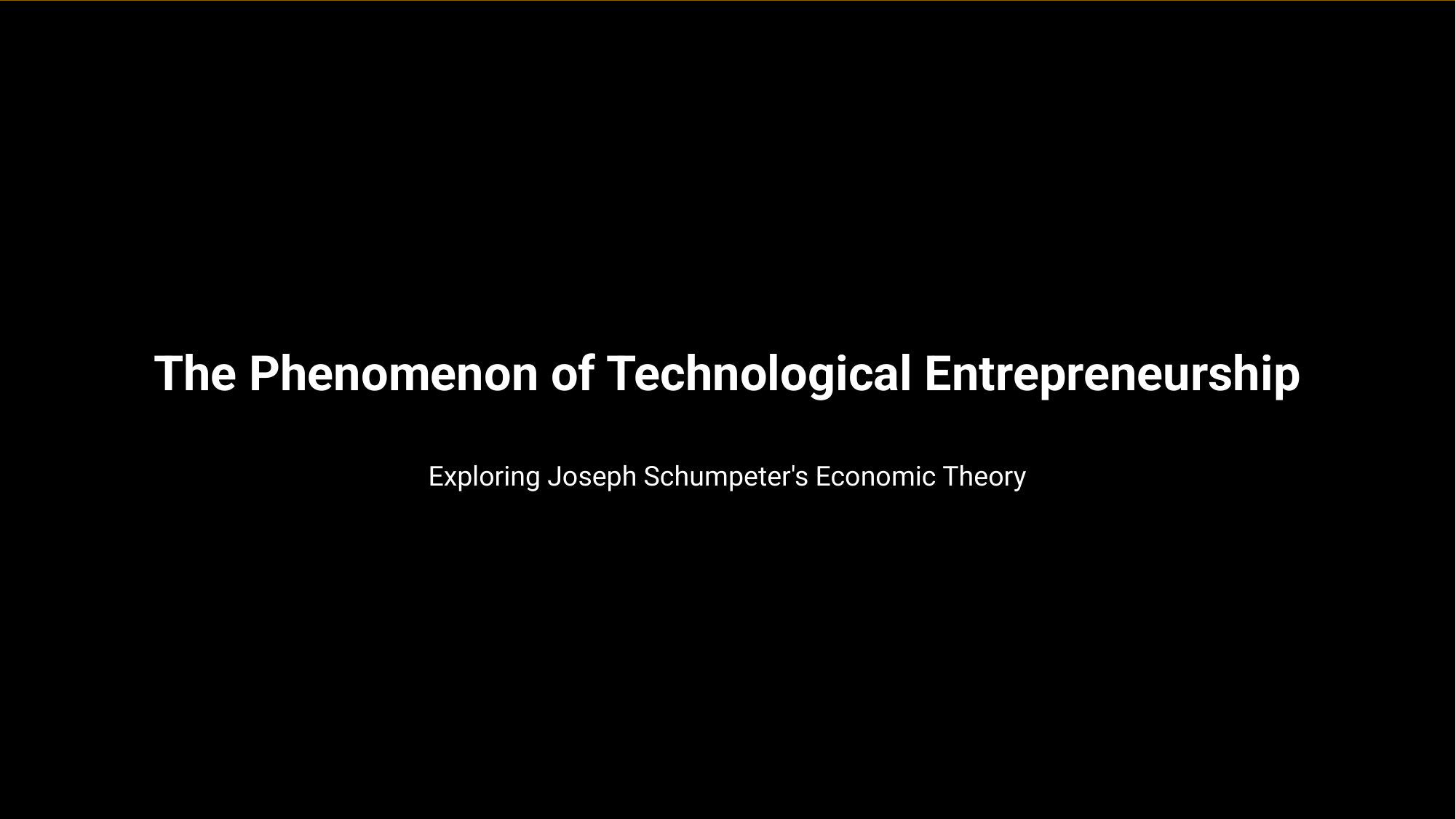

The Phenomenon of Technological Entrepreneurship
Exploring Joseph Schumpeter's Economic Theory